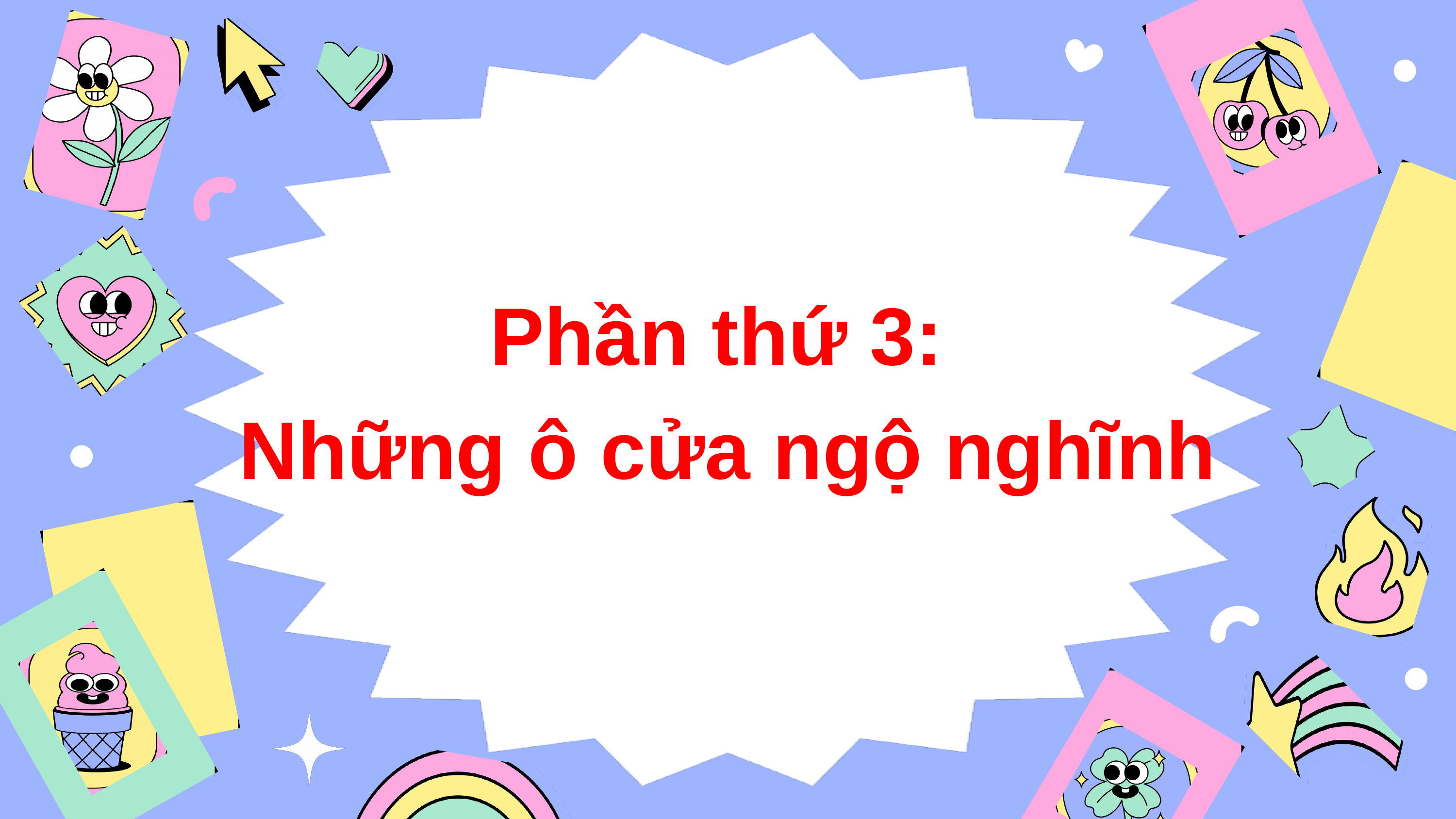

Phần thứ 3:
Những ô cửa ngộ nghĩnh